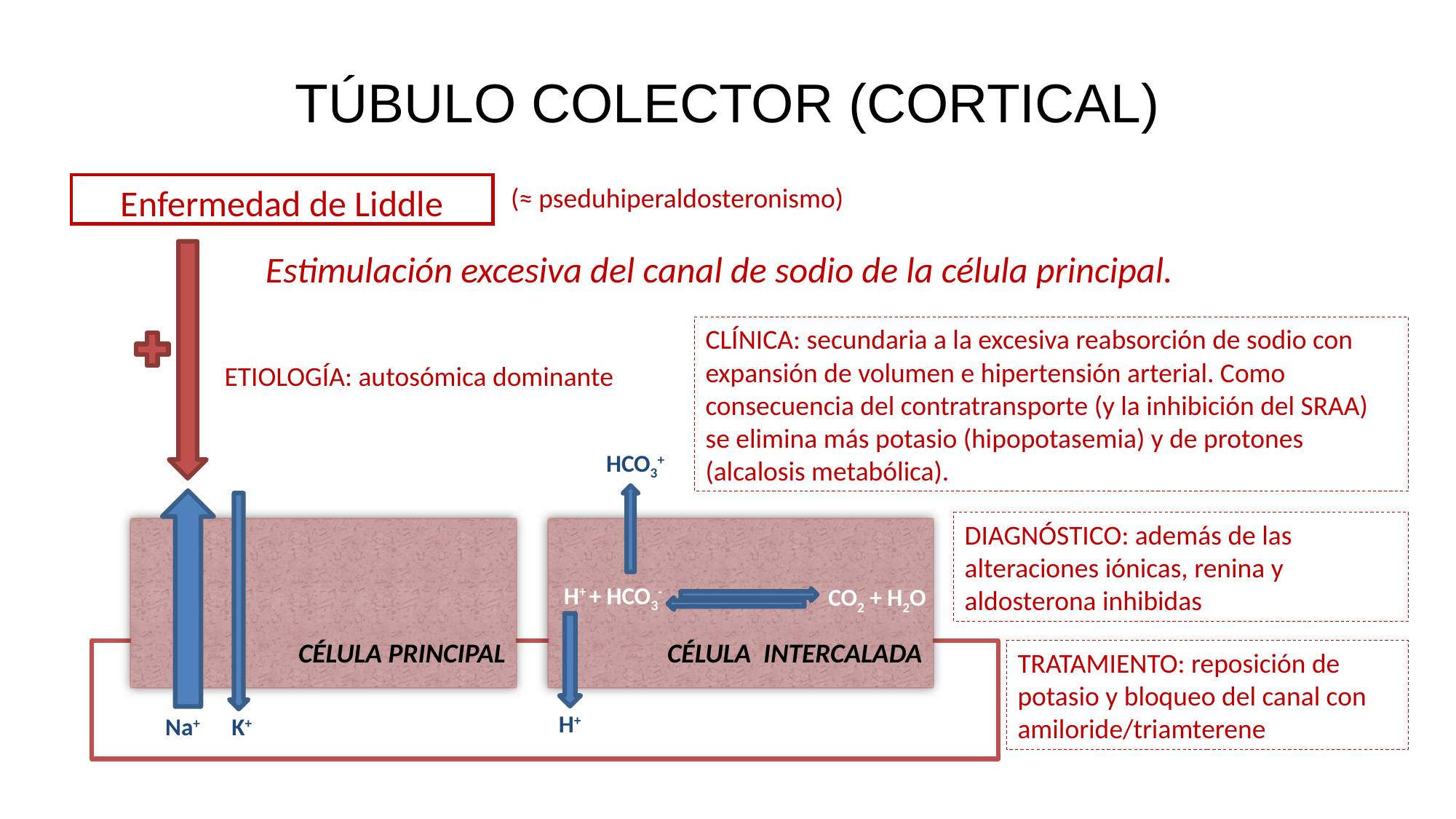

# TÚBULO COLECTOR (CORTICAL)
Enfermedad de Liddle
(≈ pseduhiperaldosteronismo)

Estimulación excesiva del canal de sodio de la célula principal.
CLÍNICA: secundaria a la excesiva reabsorción de sodio con expansión de volumen e hipertensión arterial. Como consecuencia del contratransporte (y la inhibición del SRAA) se elimina más potasio (hipopotasemia) y de protones (alcalosis metabólica).

ETIOLOGÍA: autosómica dominante
HCO3+

DIAGNÓSTICO: además de las alteraciones iónicas, renina y aldosterona inhibidas

CÉLULA PRINCIPAL

CÉLULA  INTERCALADA
H+ + HCO3-
CO2 + H2O

TRATAMIENTO: reposición de potasio y bloqueo del canal con amiloride/triamterene
H+
Na+
K+